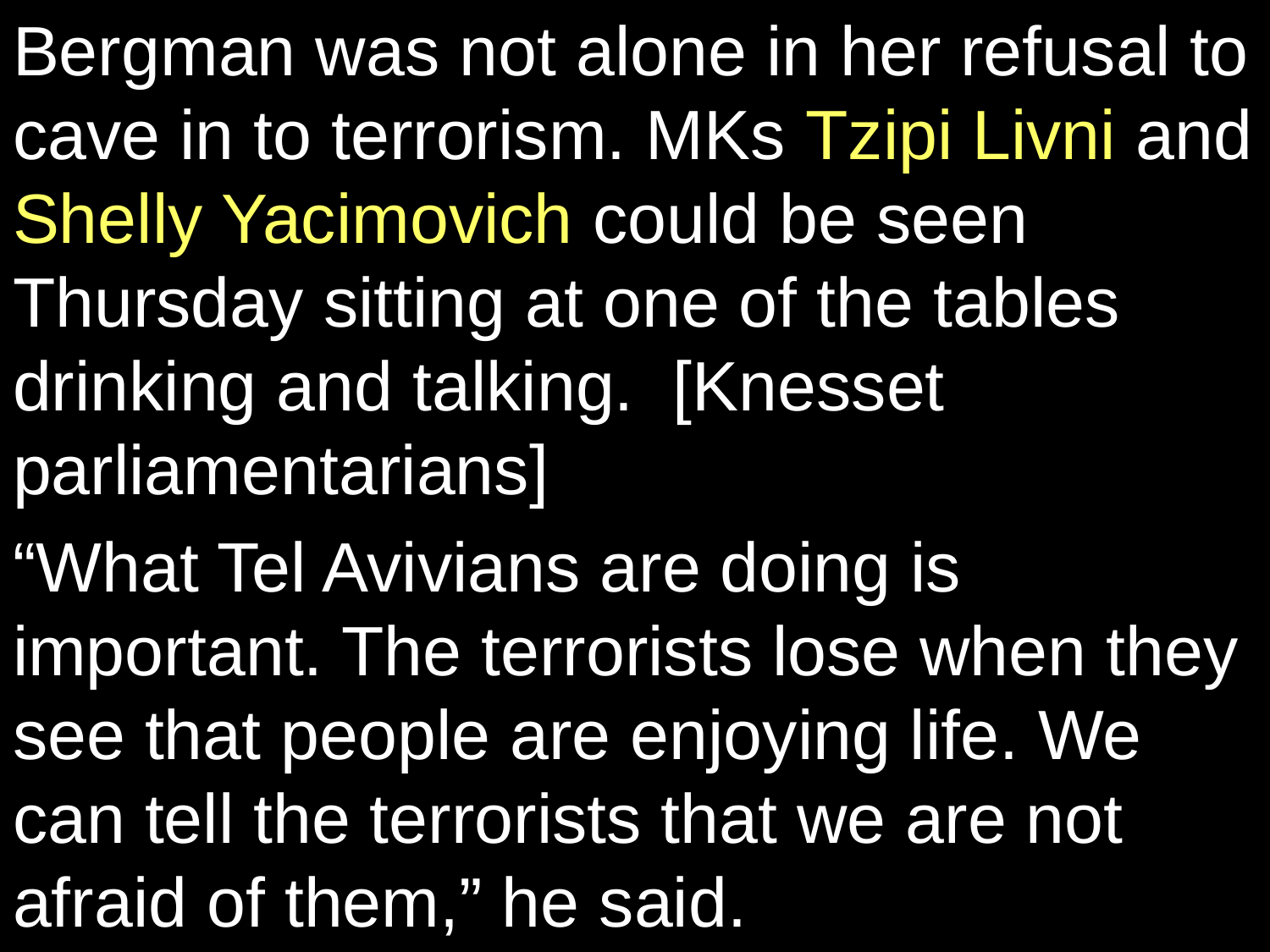

Bergman was not alone in her refusal to cave in to terrorism. MKs Tzipi Livni and Shelly Yacimovich could be seen Thursday sitting at one of the tables drinking and talking.  [Knesset parliamentarians]
“What Tel Avivians are doing is important. The terrorists lose when they see that people are enjoying life. We can tell the terrorists that we are not afraid of them,” he said.